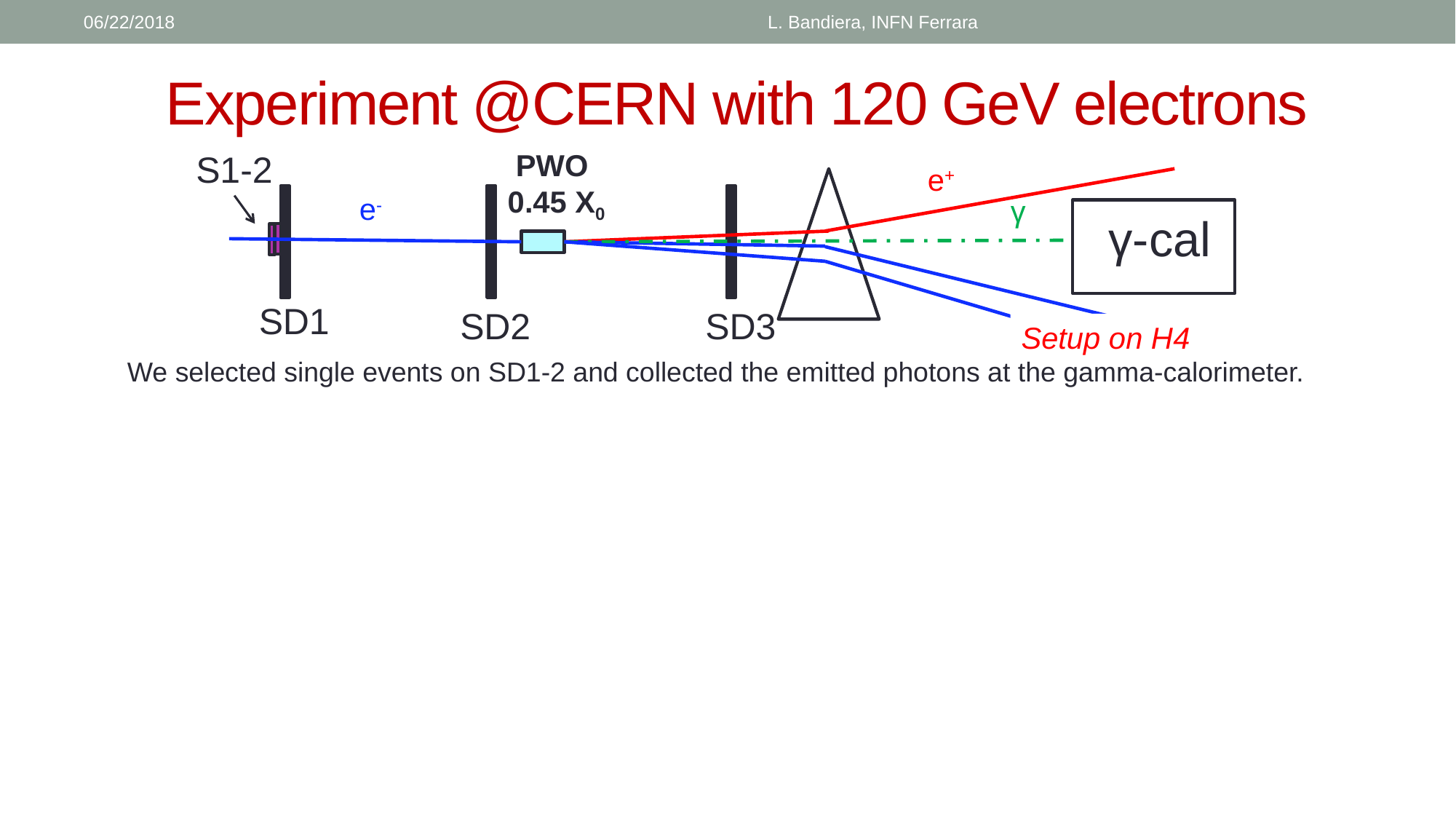

06/22/2018
L. Bandiera, INFN Ferrara
# Experiment @CERN with 120 GeV electrons
PWO
0.45 X0
S1-2
e+

e-

γ

γ-cal

SD1
SD3
SD2
Setup on H4
We selected single events on SD1-2 and collected the emitted photons at the gamma-calorimeter.